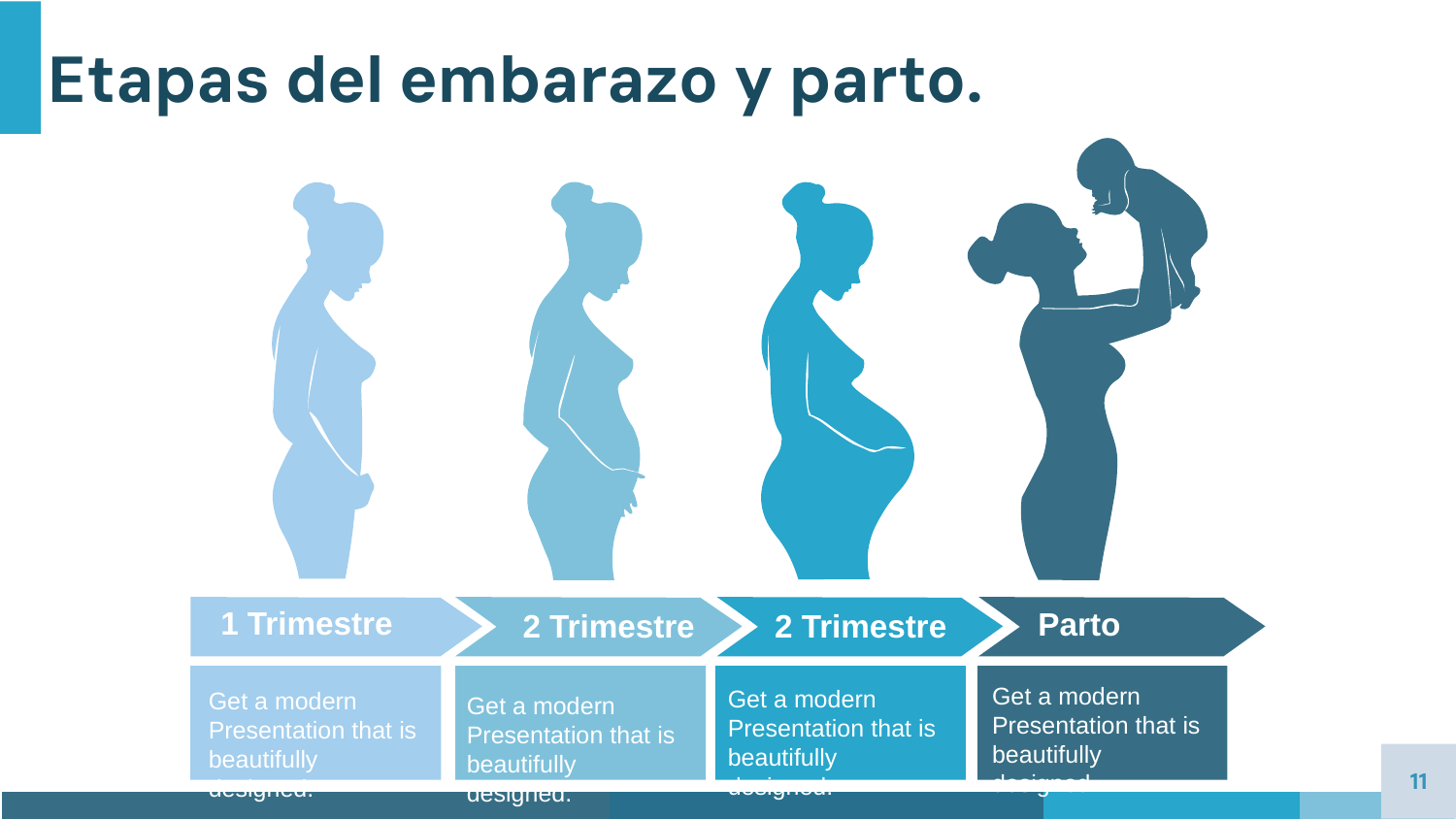

Etapas del embarazo y parto.

1 Trimestre
Parto

2 Trimestre
2 Trimestre

Get a modern Presentation that is beautifully designed.
Get a modern Presentation that is beautifully designed.
Get a modern Presentation that is beautifully designed.
Get a modern Presentation that is beautifully designed.
11